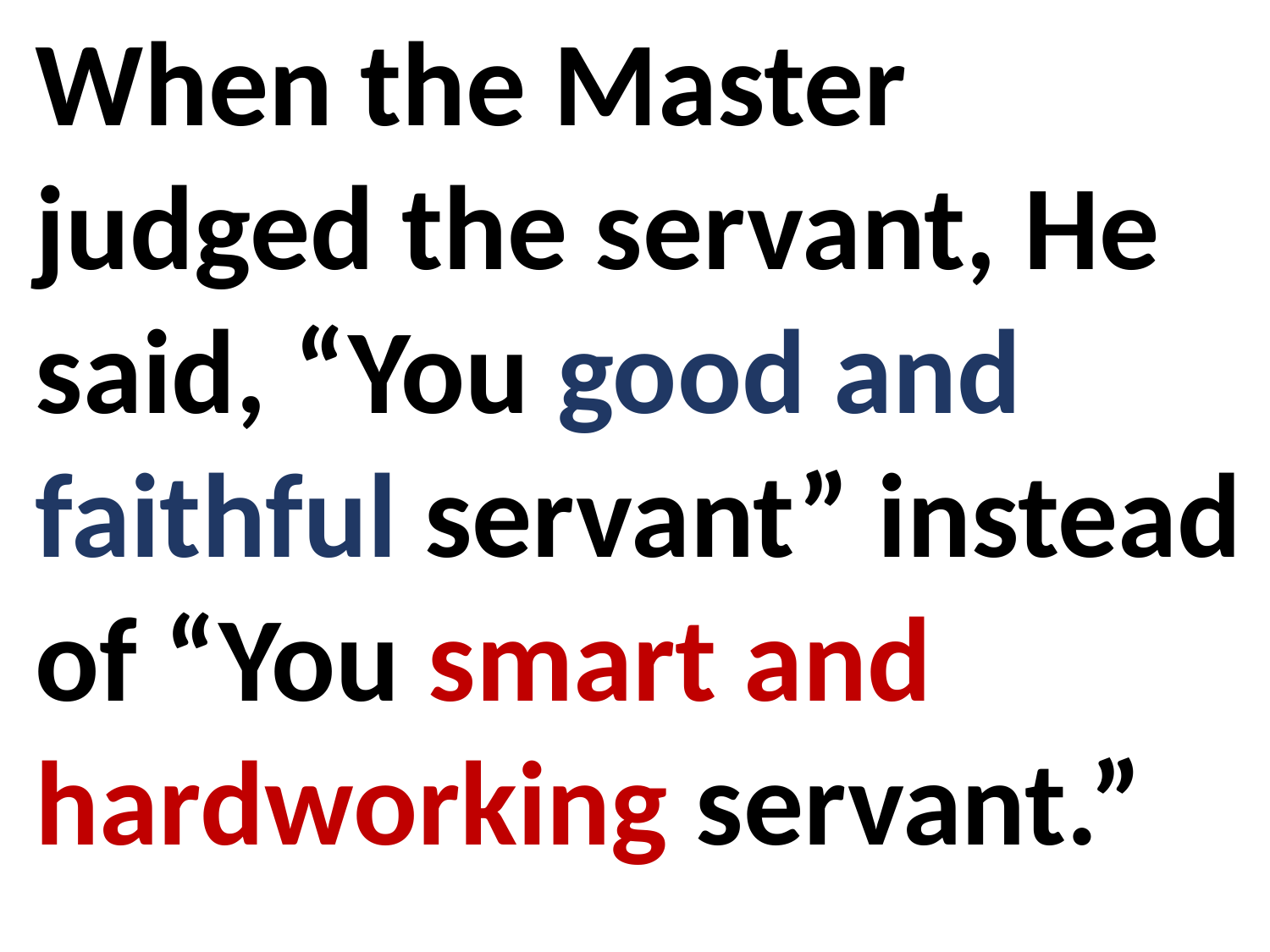

When the Master judged the servant, He said, “You good and faithful servant” instead of “You smart and
hardworking servant.”